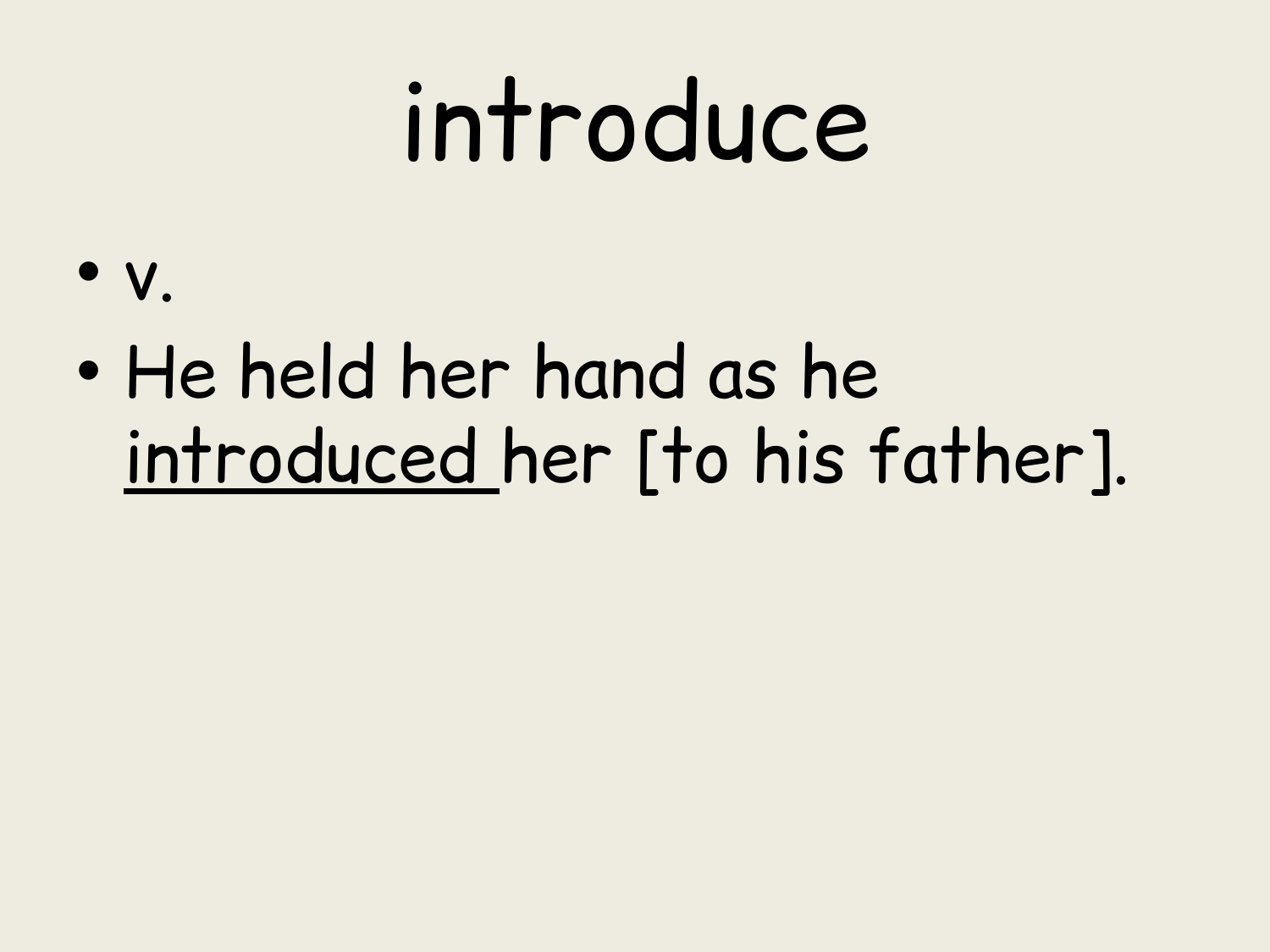

# introduce
v.
He held her hand as he introduced her [to his father].